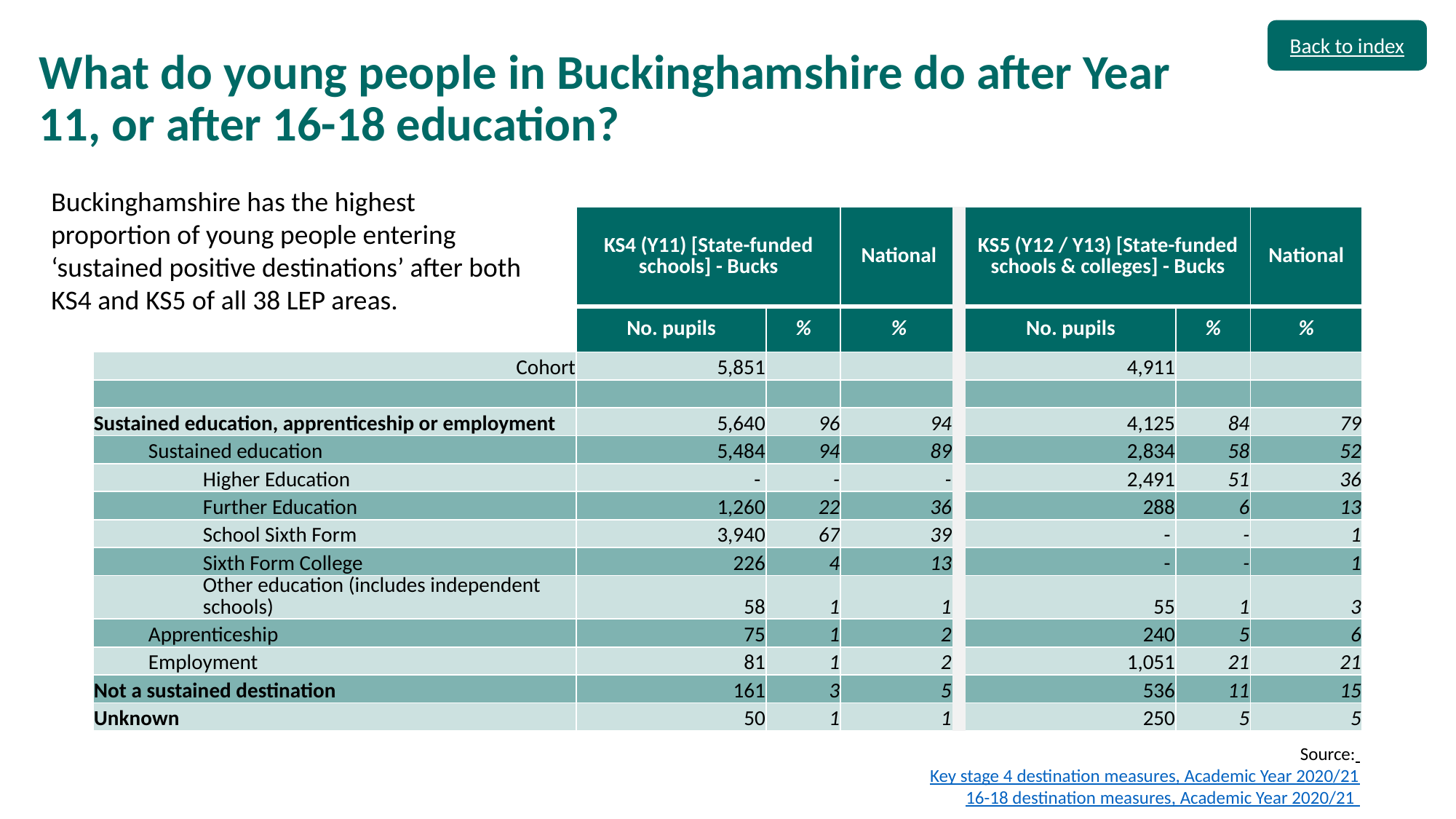

# What do young people in Buckinghamshire do after Year 11, or after 16-18 education?
Back to index
Buckinghamshire has the highest proportion of young people entering ‘sustained positive destinations’ after both KS4 and KS5 of all 38 LEP areas.
|  | KS4 (Y11) [State-funded schools] - Bucks |  | National |  | KS5 (Y12 / Y13) [State-funded schools & colleges] - Bucks |  | National |
| --- | --- | --- | --- | --- | --- | --- | --- |
|  | No. pupils | % | % |  | No. pupils | % | % |
| Cohort | 5,851 |  |  |  | 4,911 |  |  |
|  |  |  |  |  |  |  |  |
| Sustained education, apprenticeship or employment | 5,640 | 96 | 94 |  | 4,125 | 84 | 79 |
| Sustained education | 5,484 | 94 | 89 |  | 2,834 | 58 | 52 |
| Higher Education | - | - | - |  | 2,491 | 51 | 36 |
| Further Education | 1,260 | 22 | 36 |  | 288 | 6 | 13 |
| School Sixth Form | 3,940 | 67 | 39 |  | - | - | 1 |
| Sixth Form College | 226 | 4 | 13 |  | - | - | 1 |
| Other education (includes independent schools) | 58 | 1 | 1 |  | 55 | 1 | 3 |
| Apprenticeship | 75 | 1 | 2 |  | 240 | 5 | 6 |
| Employment | 81 | 1 | 2 |  | 1,051 | 21 | 21 |
| Not a sustained destination | 161 | 3 | 5 |  | 536 | 11 | 15 |
| Unknown | 50 | 1 | 1 |  | 250 | 5 | 5 |
Source:
Key stage 4 destination measures, Academic Year 2020/21
16-18 destination measures, Academic Year 2020/21